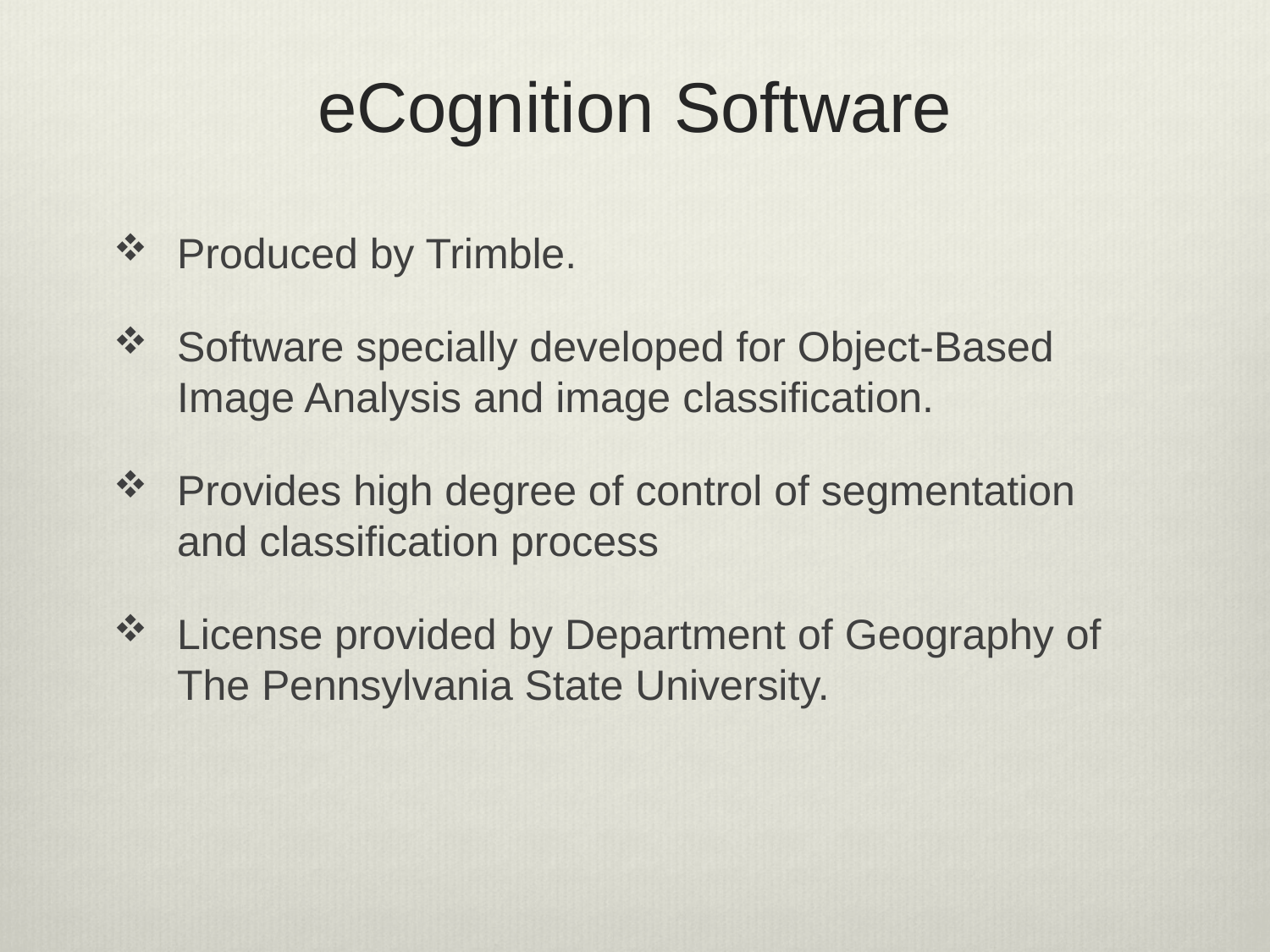

# eCognition Software
Produced by Trimble.
Software specially developed for Object-Based Image Analysis and image classification.
Provides high degree of control of segmentation and classification process
License provided by Department of Geography of The Pennsylvania State University.